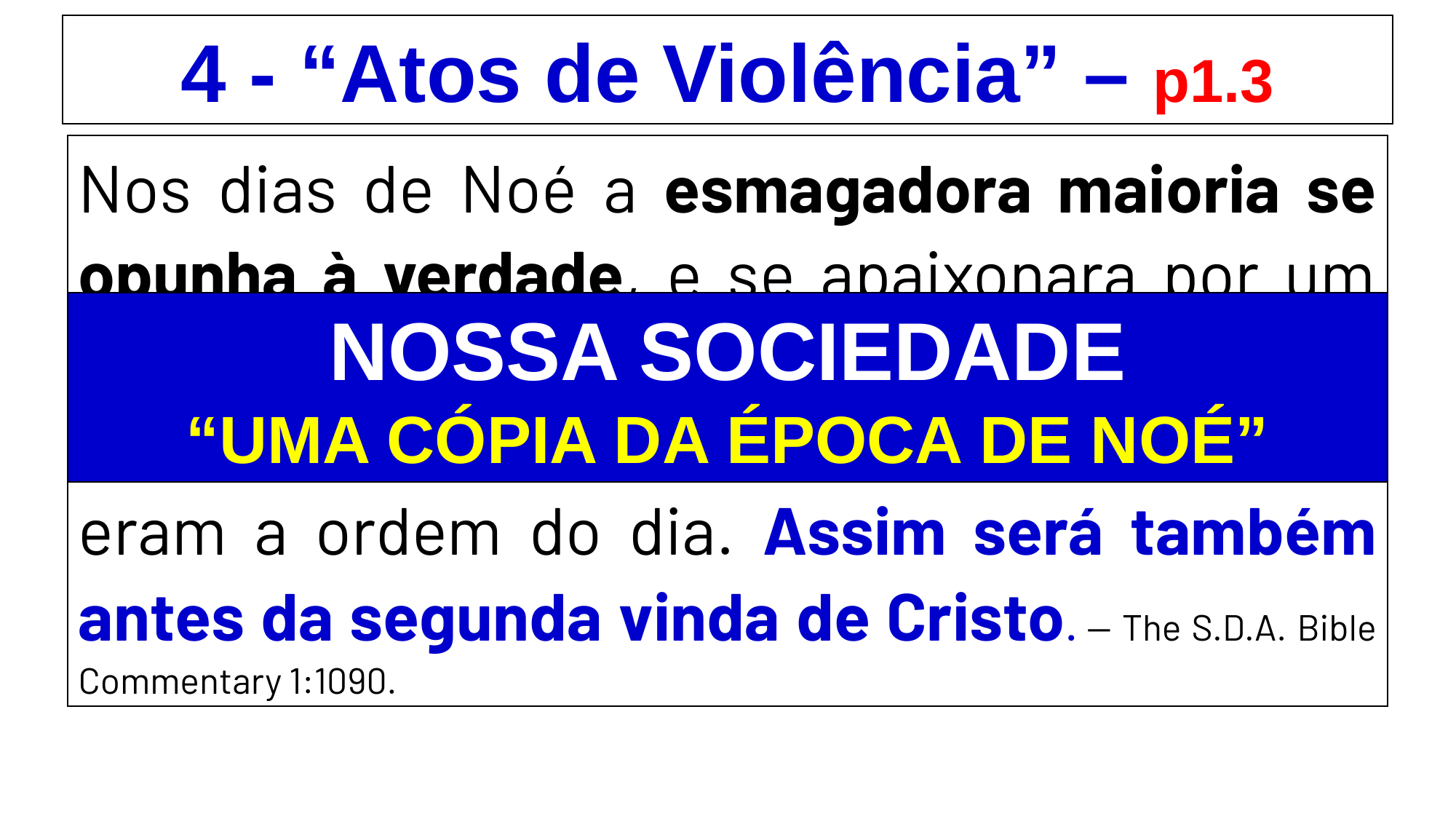

4 - “Atos de Violência” – p1.3
Nos dias de Noé a esmagadora maioria se opunha à verdade, e se apaixonara por um conjunto de falsidades. A Terra estava cheia de violência. A guerra, o crime e o homicídio eram a ordem do dia. Assim será também antes da segunda vinda de Cristo. — The S.D.A. Bible Commentary 1:1090.
NOSSA SOCIEDADE
“UMA CÓPIA DA ÉPOCA DE NOÉ”